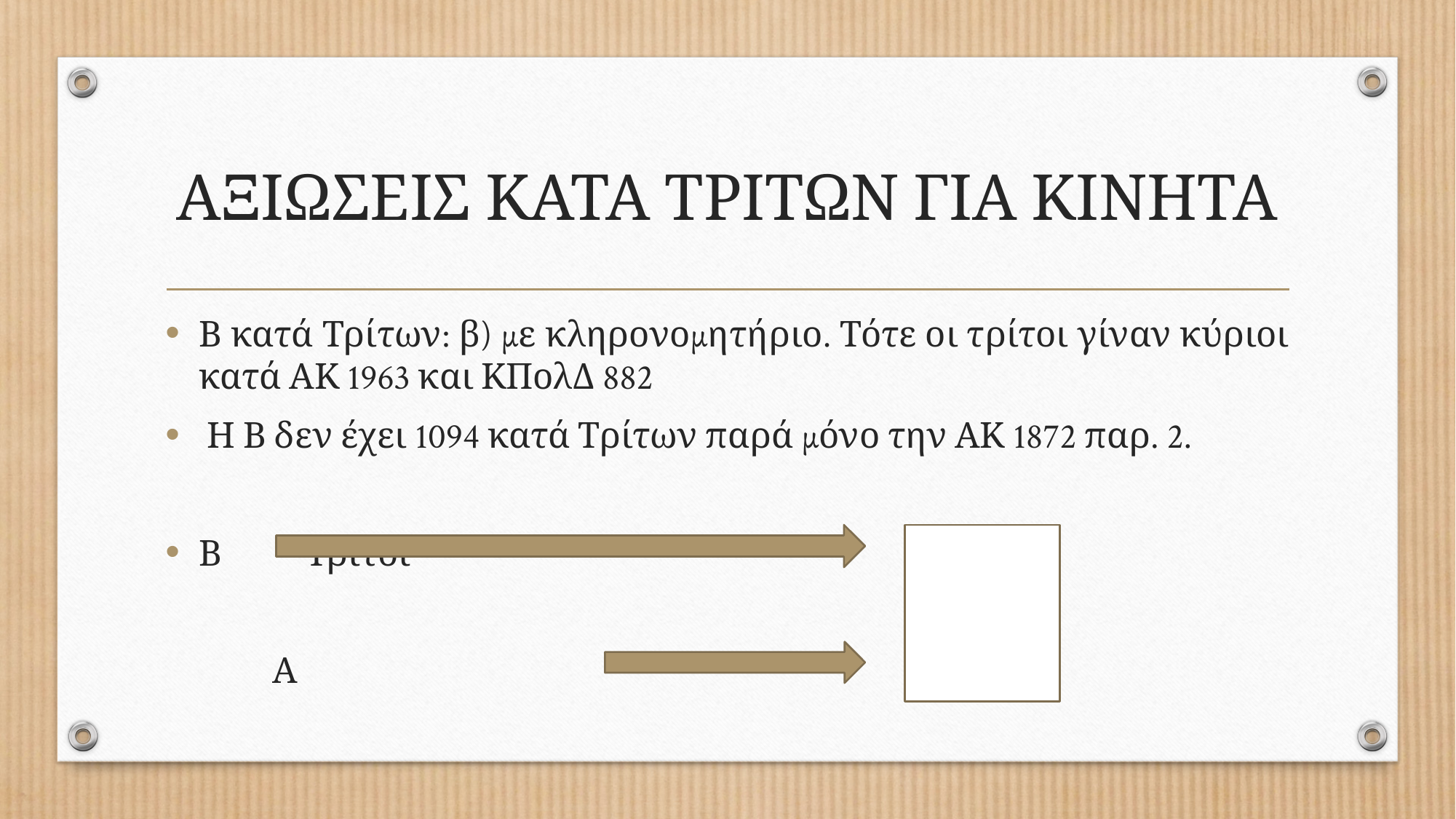

# ΑΞΙΩΣΕΙΣ ΚΑΤΑ ΤΡΙΤΩΝ ΓΙΑ ΚΙΝΗΤΑ
Β κατά Τρίτων: β) με κληρονομητήριο. Τότε οι τρίτοι γίναν κύριοι κατά ΑΚ 1963 και ΚΠολΔ 882
 Η Β δεν έχει 1094 κατά Τρίτων παρά μόνο την ΑΚ 1872 παρ. 2.

Β													Τρίτοι

						Α